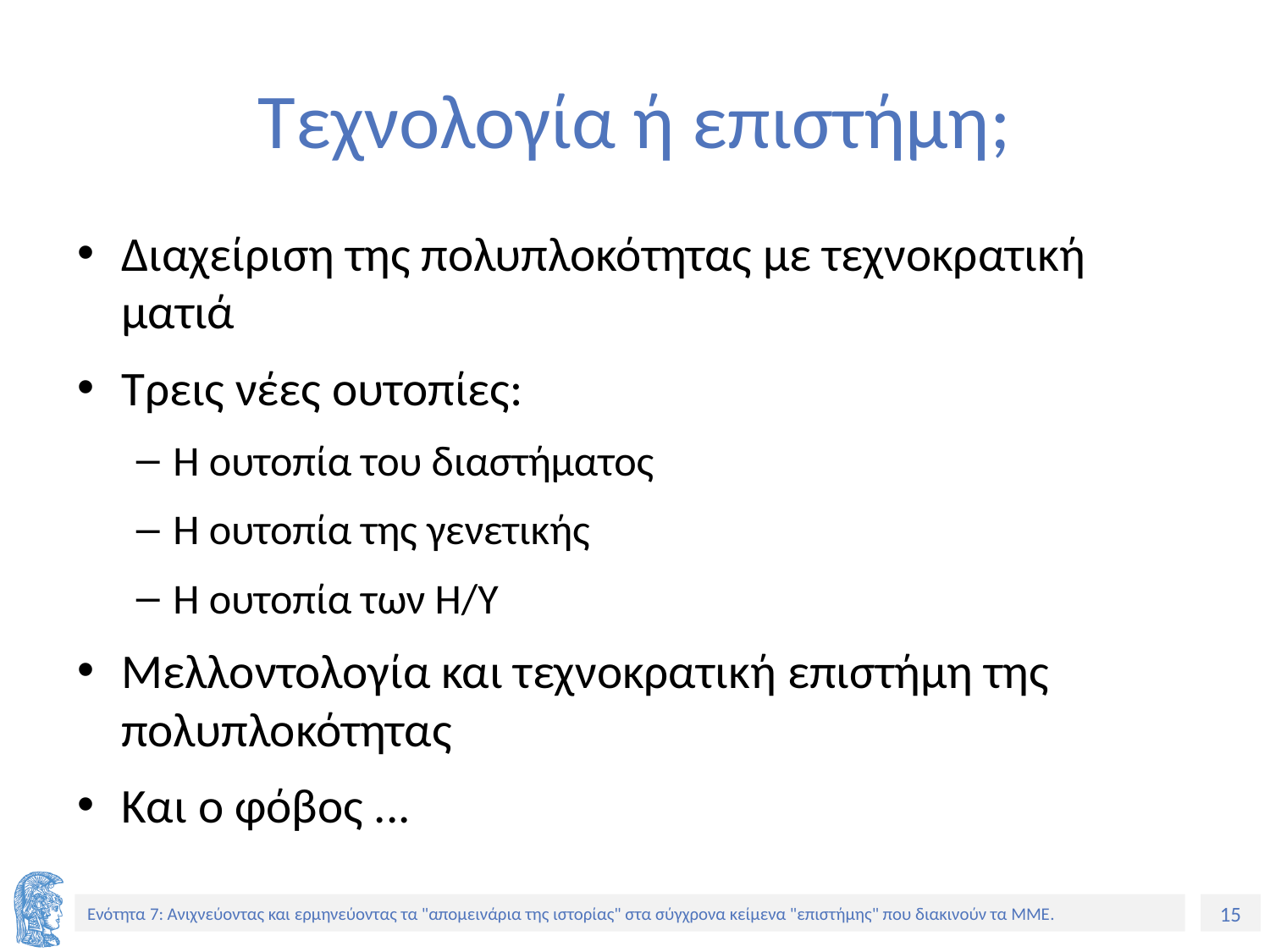

# Τεχνολογία ή επιστήμη;
Διαχείριση της πολυπλοκότητας με τεχνοκρατική ματιά
Τρεις νέες ουτοπίες:
Η ουτοπία του διαστήματος
Η ουτοπία της γενετικής
Η ουτοπία των Η/Υ
Μελλοντολογία και τεχνοκρατική επιστήμη της πολυπλοκότητας
Και ο φόβος ...